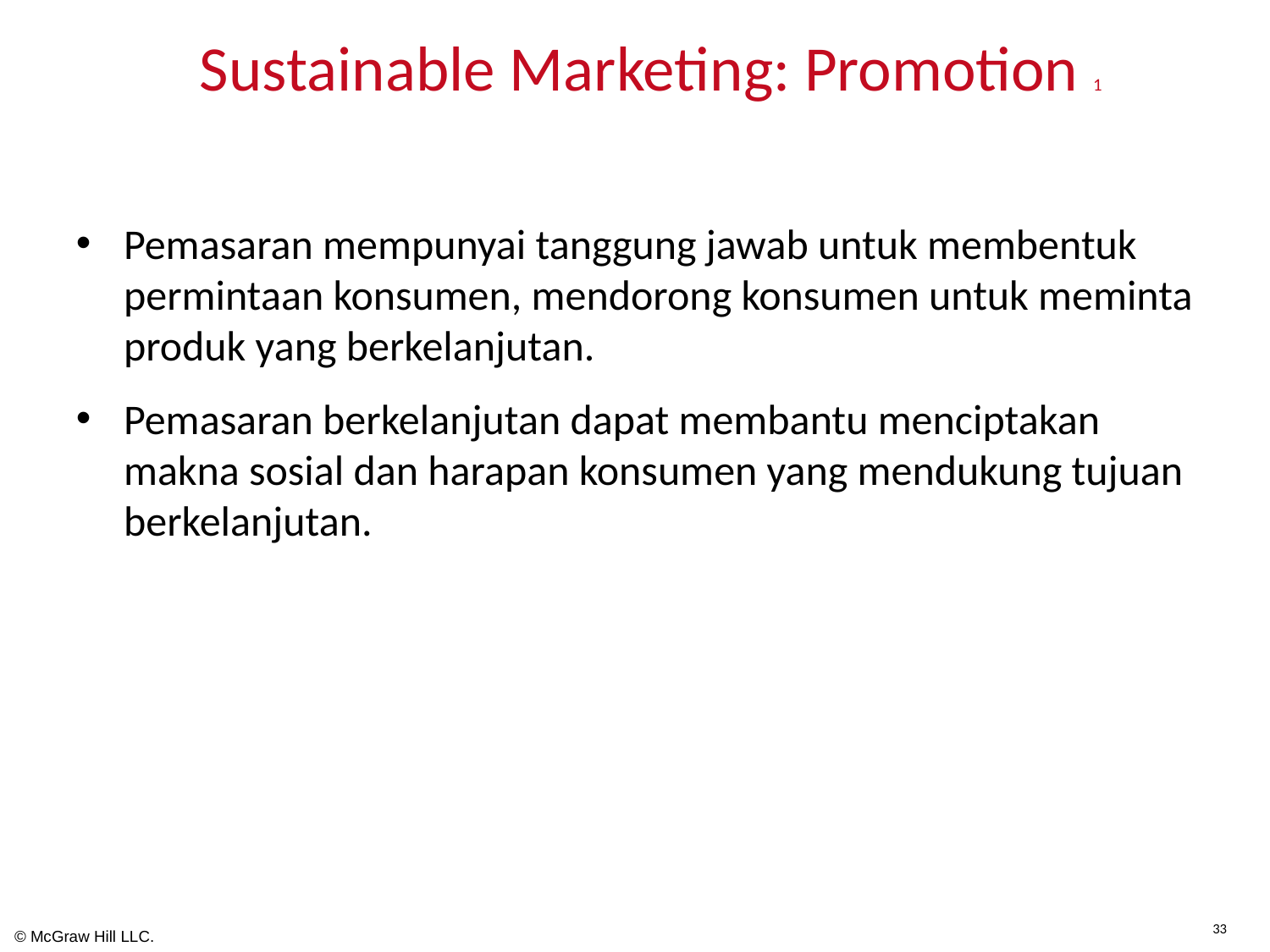

# Sustainable Marketing: Promotion 1

Pemasaran mempunyai tanggung jawab untuk membentuk permintaan konsumen, mendorong konsumen untuk meminta produk yang berkelanjutan.
Pemasaran berkelanjutan dapat membantu menciptakan makna sosial dan harapan konsumen yang mendukung tujuan berkelanjutan.
33